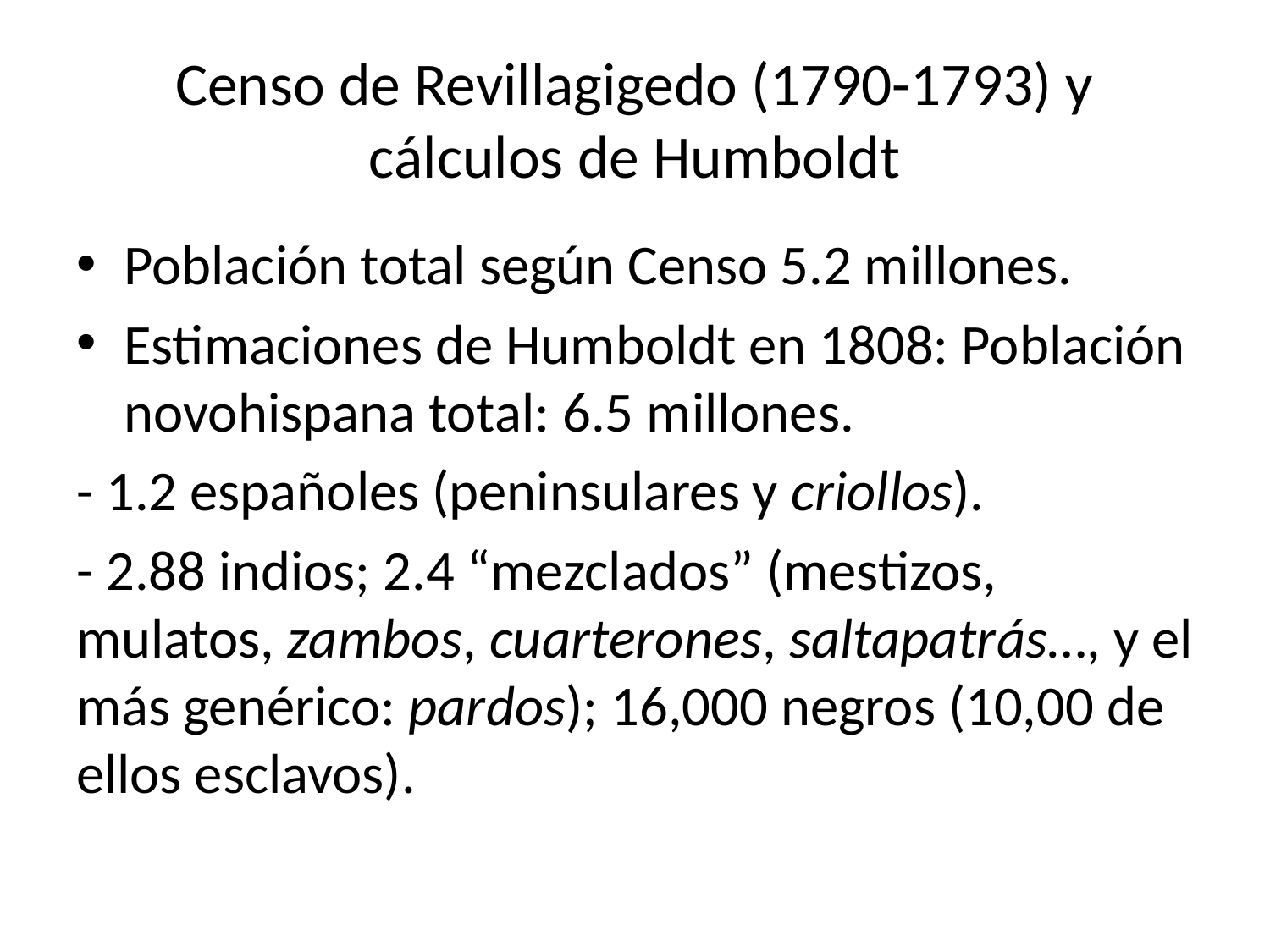

# Censo de Revillagigedo (1790-1793) y cálculos de Humboldt
Población total según Censo 5.2 millones.
Estimaciones de Humboldt en 1808: Población novohispana total: 6.5 millones.
- 1.2 españoles (peninsulares y criollos).
- 2.88 indios; 2.4 “mezclados” (mestizos, mulatos, zambos, cuarterones, saltapatrás…, y el más genérico: pardos); 16,000 negros (10,00 de ellos esclavos).